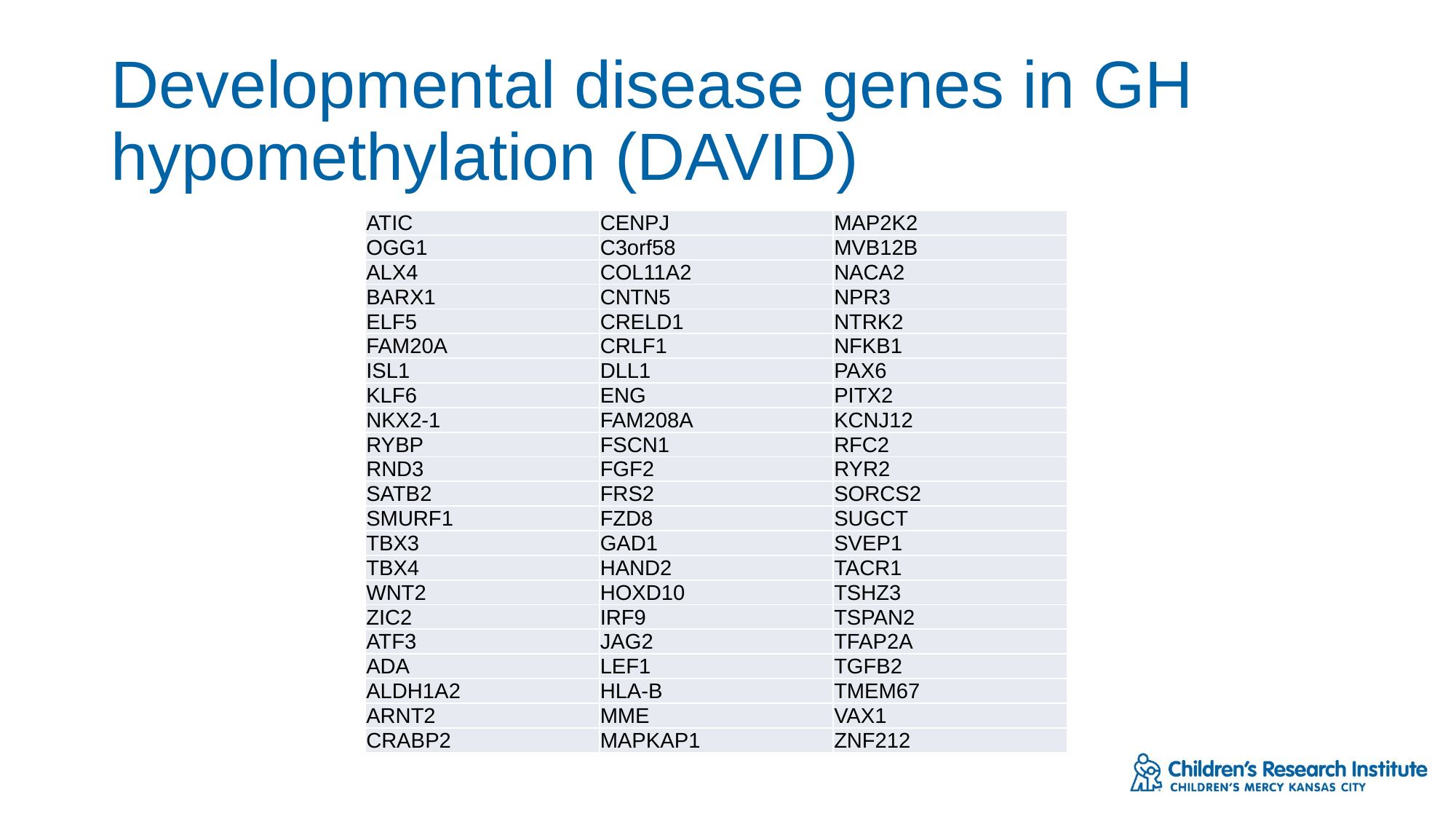

# Developmental disease genes in GH hypomethylation (DAVID)
| ATIC | CENPJ | MAP2K2 |
| --- | --- | --- |
| OGG1 | C3orf58 | MVB12B |
| ALX4 | COL11A2 | NACA2 |
| BARX1 | CNTN5 | NPR3 |
| ELF5 | CRELD1 | NTRK2 |
| FAM20A | CRLF1 | NFKB1 |
| ISL1 | DLL1 | PAX6 |
| KLF6 | ENG | PITX2 |
| NKX2-1 | FAM208A | KCNJ12 |
| RYBP | FSCN1 | RFC2 |
| RND3 | FGF2 | RYR2 |
| SATB2 | FRS2 | SORCS2 |
| SMURF1 | FZD8 | SUGCT |
| TBX3 | GAD1 | SVEP1 |
| TBX4 | HAND2 | TACR1 |
| WNT2 | HOXD10 | TSHZ3 |
| ZIC2 | IRF9 | TSPAN2 |
| ATF3 | JAG2 | TFAP2A |
| ADA | LEF1 | TGFB2 |
| ALDH1A2 | HLA-B | TMEM67 |
| ARNT2 | MME | VAX1 |
| CRABP2 | MAPKAP1 | ZNF212 |